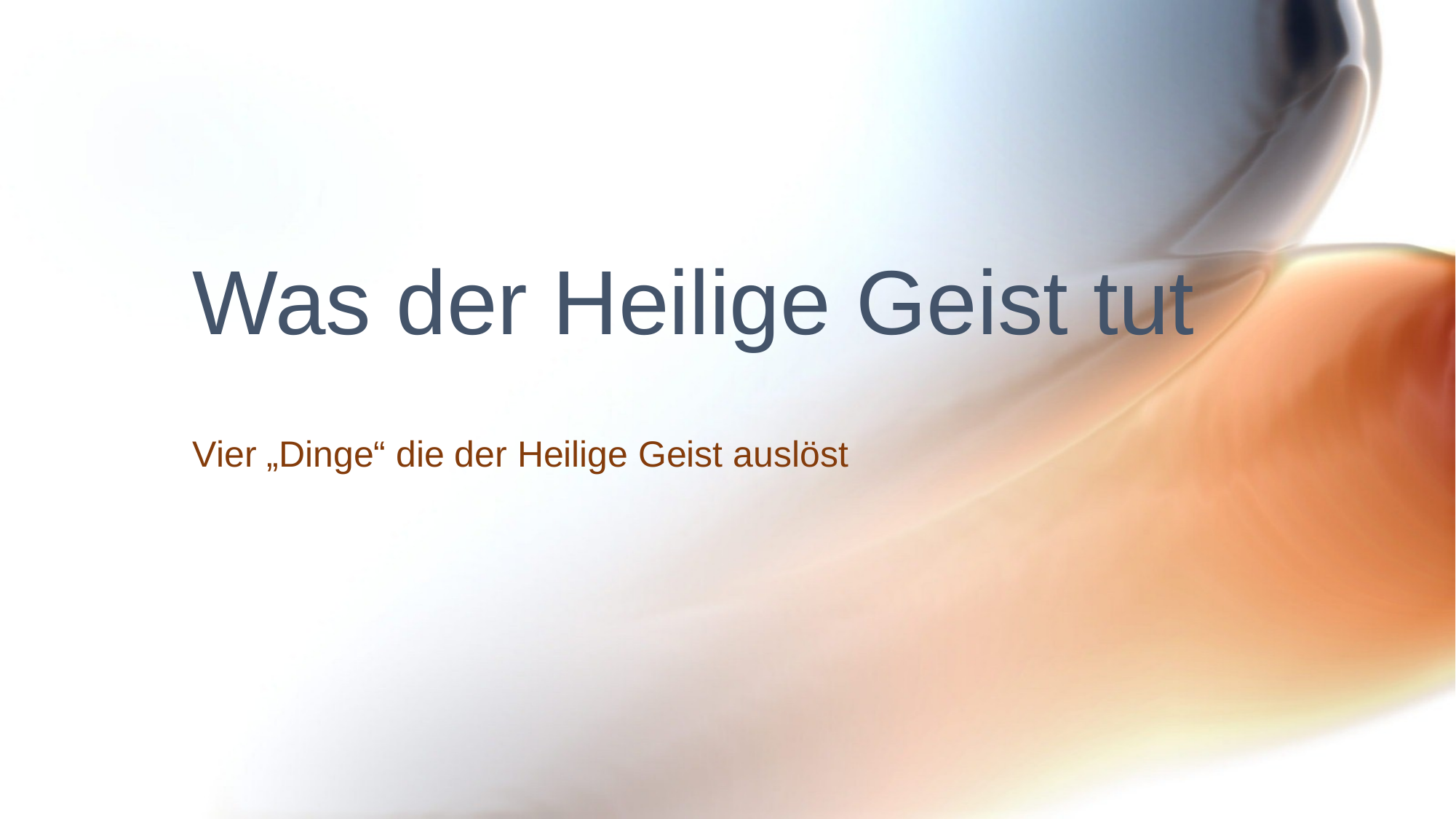

# Was der Heilige Geist tut
Vier „Dinge“ die der Heilige Geist auslöst